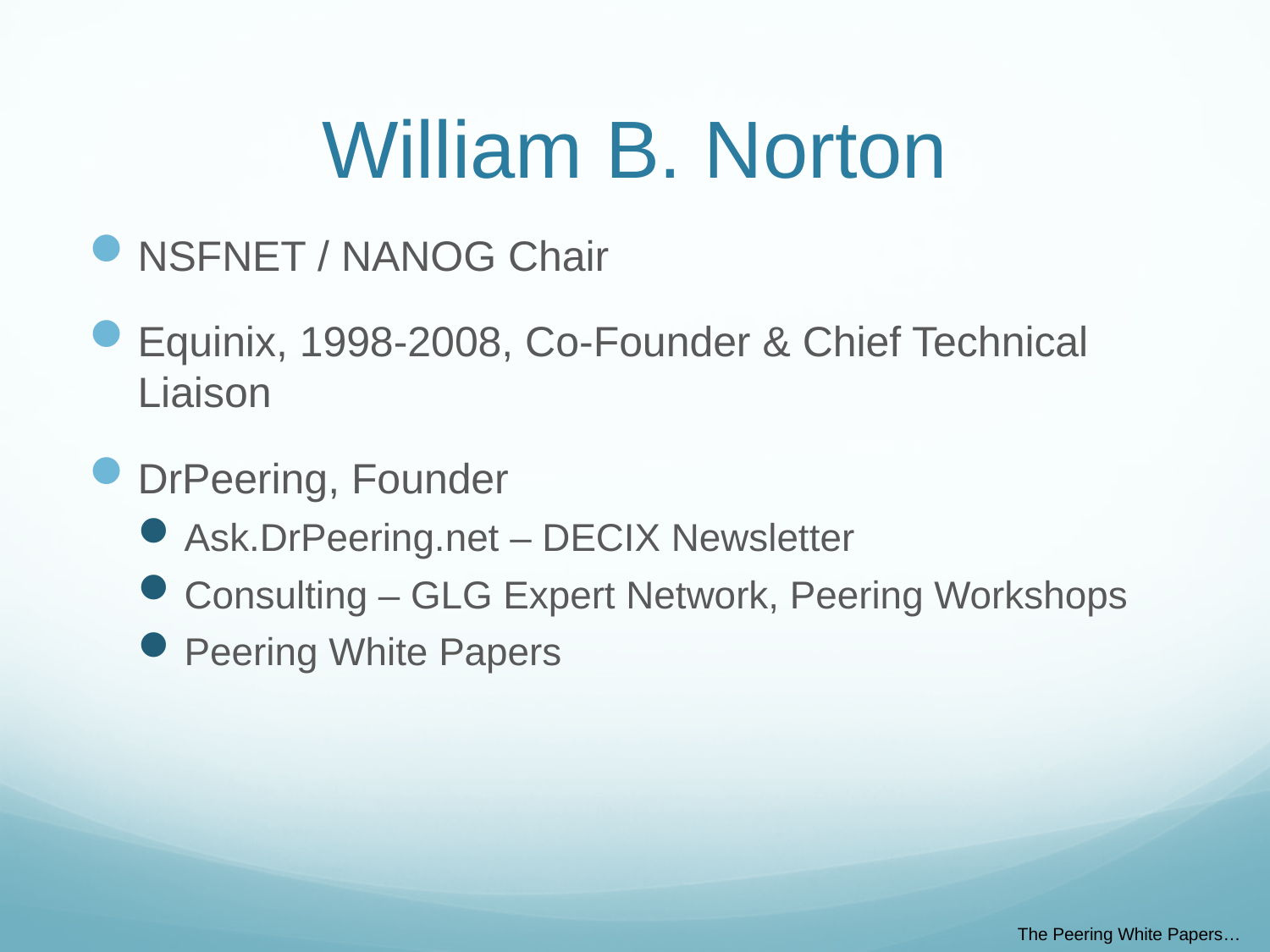

# William B. Norton
NSFNET / NANOG Chair
Equinix, 1998-2008, Co-Founder & Chief Technical Liaison
DrPeering, Founder
Ask.DrPeering.net – DECIX Newsletter
Consulting – GLG Expert Network, Peering Workshops
Peering White Papers
The Peering White Papers…